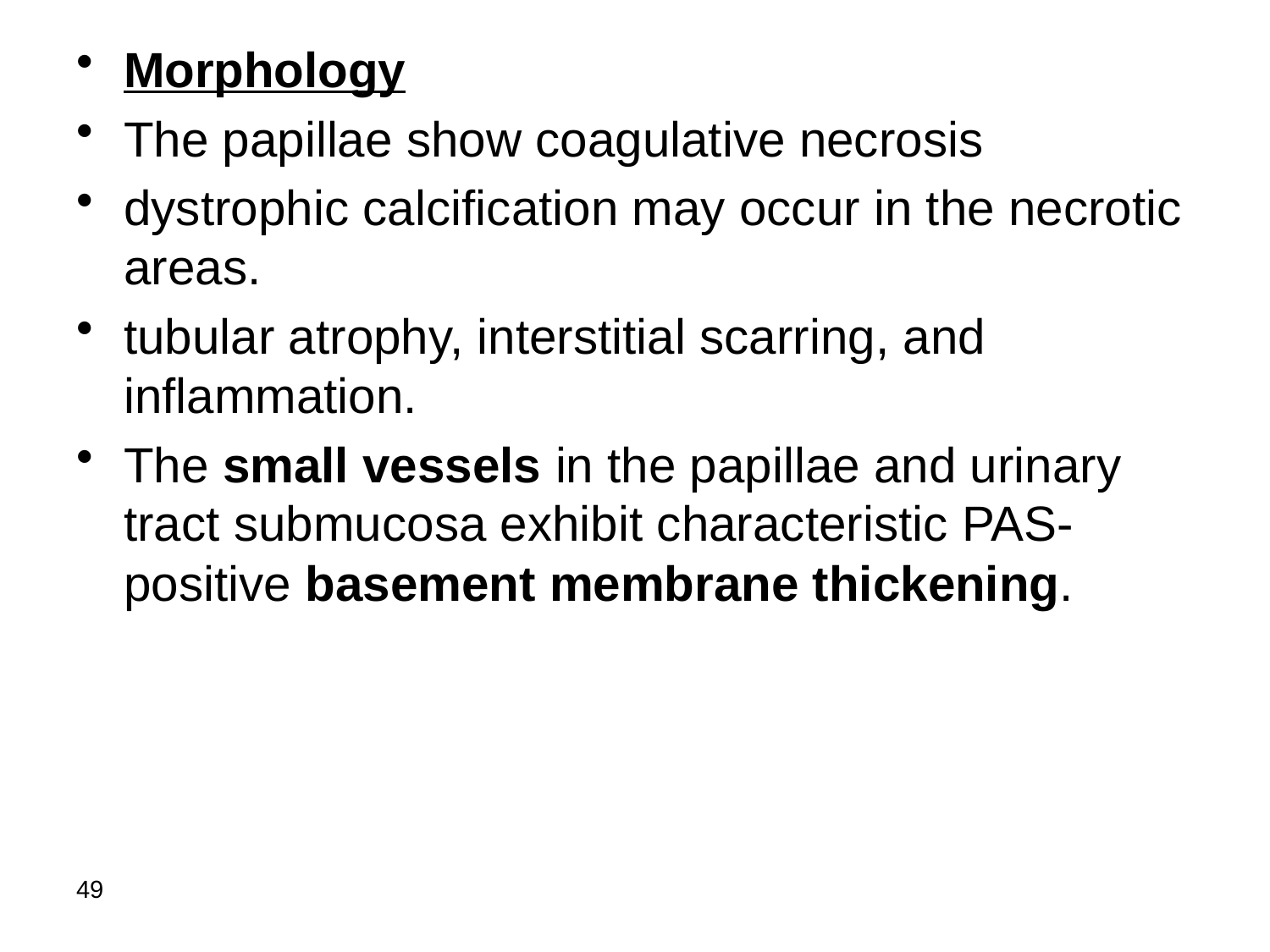

Morphology
The papillae show coagulative necrosis
dystrophic calcification may occur in the necrotic areas.
tubular atrophy, interstitial scarring, and inflammation.
The small vessels in the papillae and urinary tract submucosa exhibit characteristic PAS-positive basement membrane thickening.

49